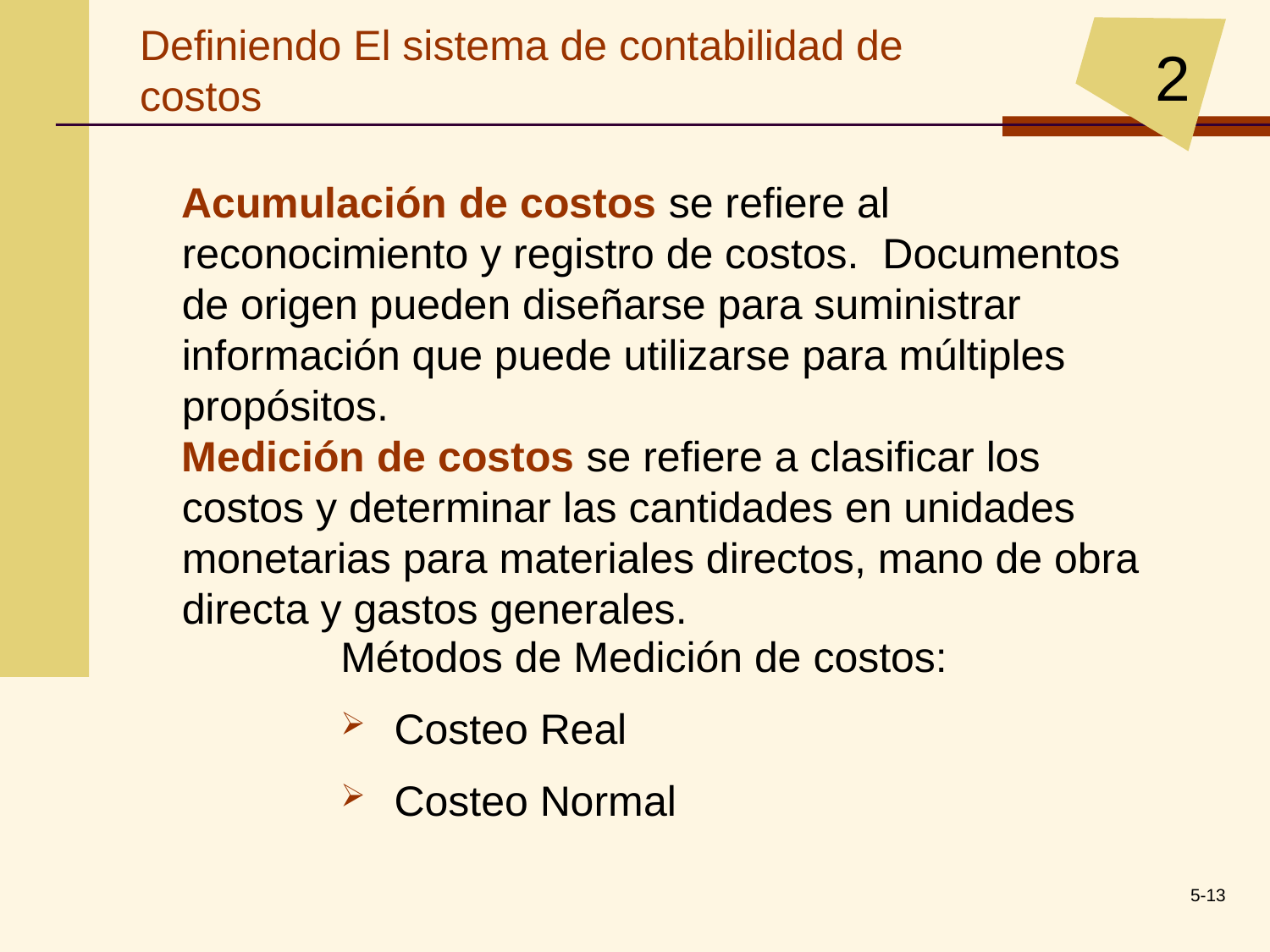

2

# Definiendo El sistema de contabilidad de costos
Acumulación de costos se refiere al reconocimiento y registro de costos.  Documentos de origen pueden diseñarse para suministrar información que puede utilizarse para múltiples propósitos.
Medición de costos se refiere a clasificar los costos y determinar las cantidades en unidades monetarias para materiales directos, mano de obra directa y gastos generales.

Métodos de Medición de costos:
  Costeo Real
  Costeo Normal
5-13